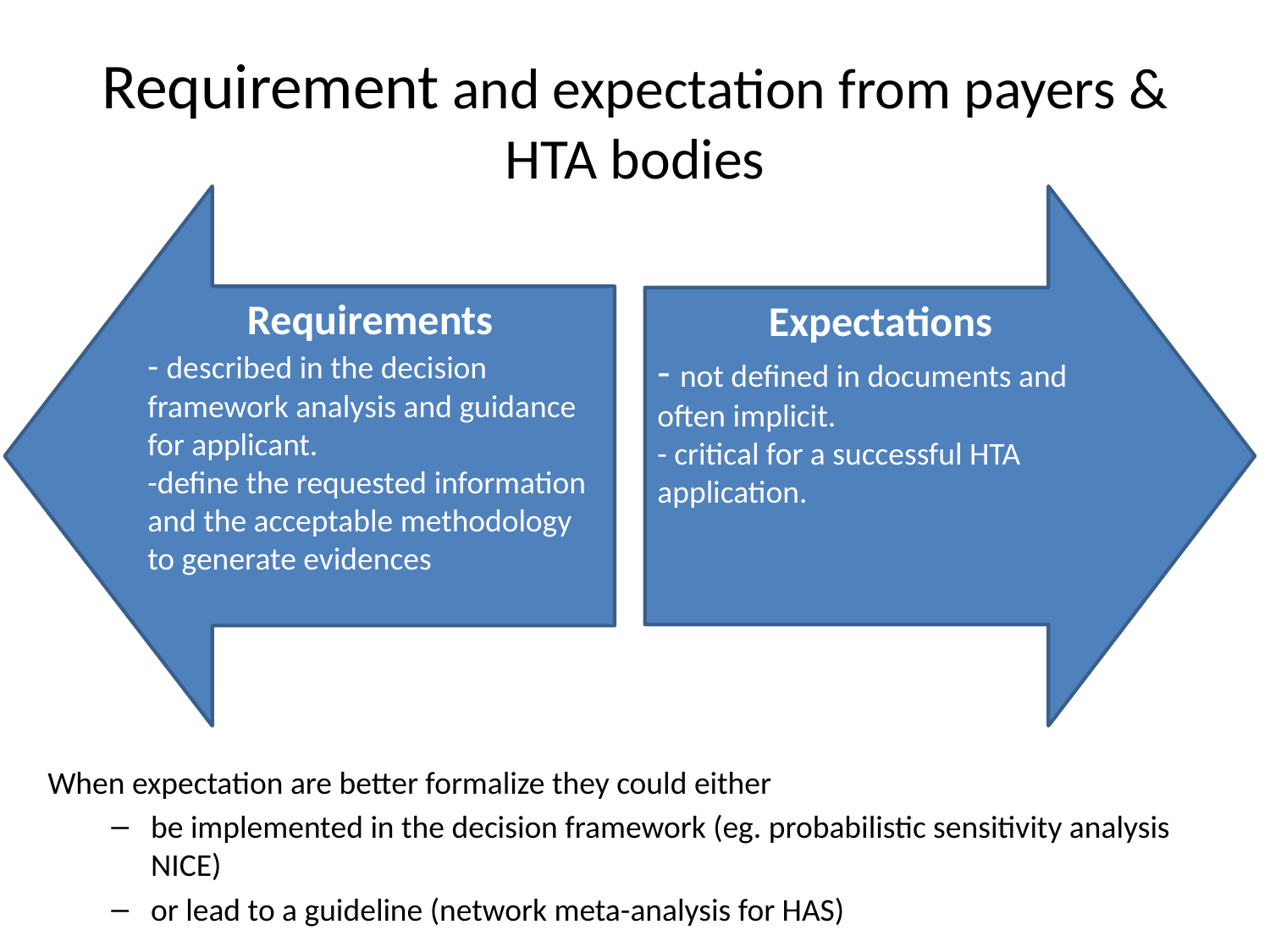

# Requirement and expectation from payers & HTA bodies
Requirements
- described in the decision framework analysis and guidance for applicant.
-define the requested information and the acceptable methodology to generate evidences
Expectations
- not defined in documents and often implicit.
- critical for a successful HTA application.
When expectation are better formalize they could either
be implemented in the decision framework (eg. probabilistic sensitivity analysis NICE)
or lead to a guideline (network meta-analysis for HAS)